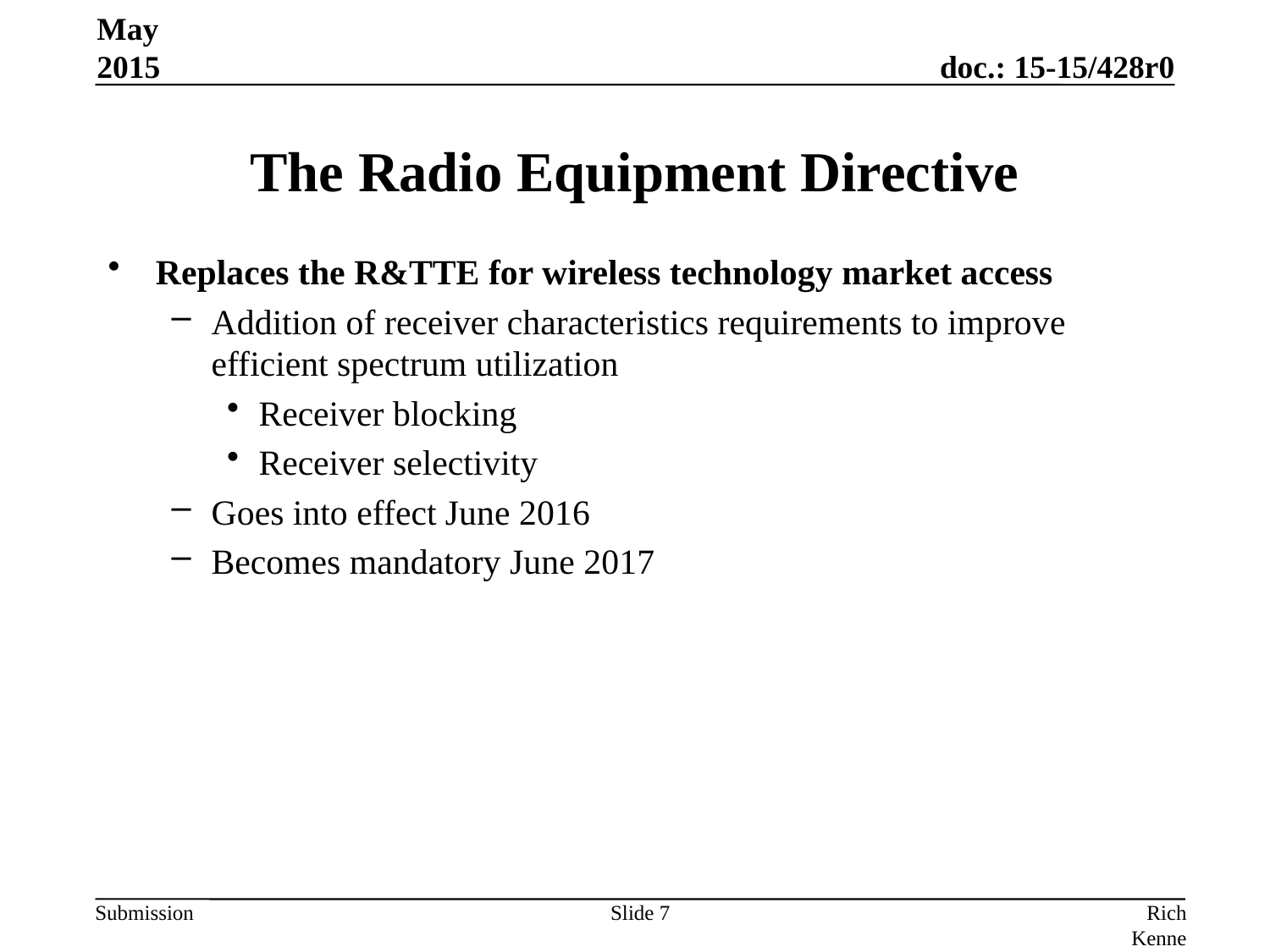

May 2015
# The Radio Equipment Directive
Replaces the R&TTE for wireless technology market access
Addition of receiver characteristics requirements to improve efficient spectrum utilization
Receiver blocking
Receiver selectivity
Goes into effect June 2016
Becomes mandatory June 2017
Slide 7
Rich Kennedy, MediaTek